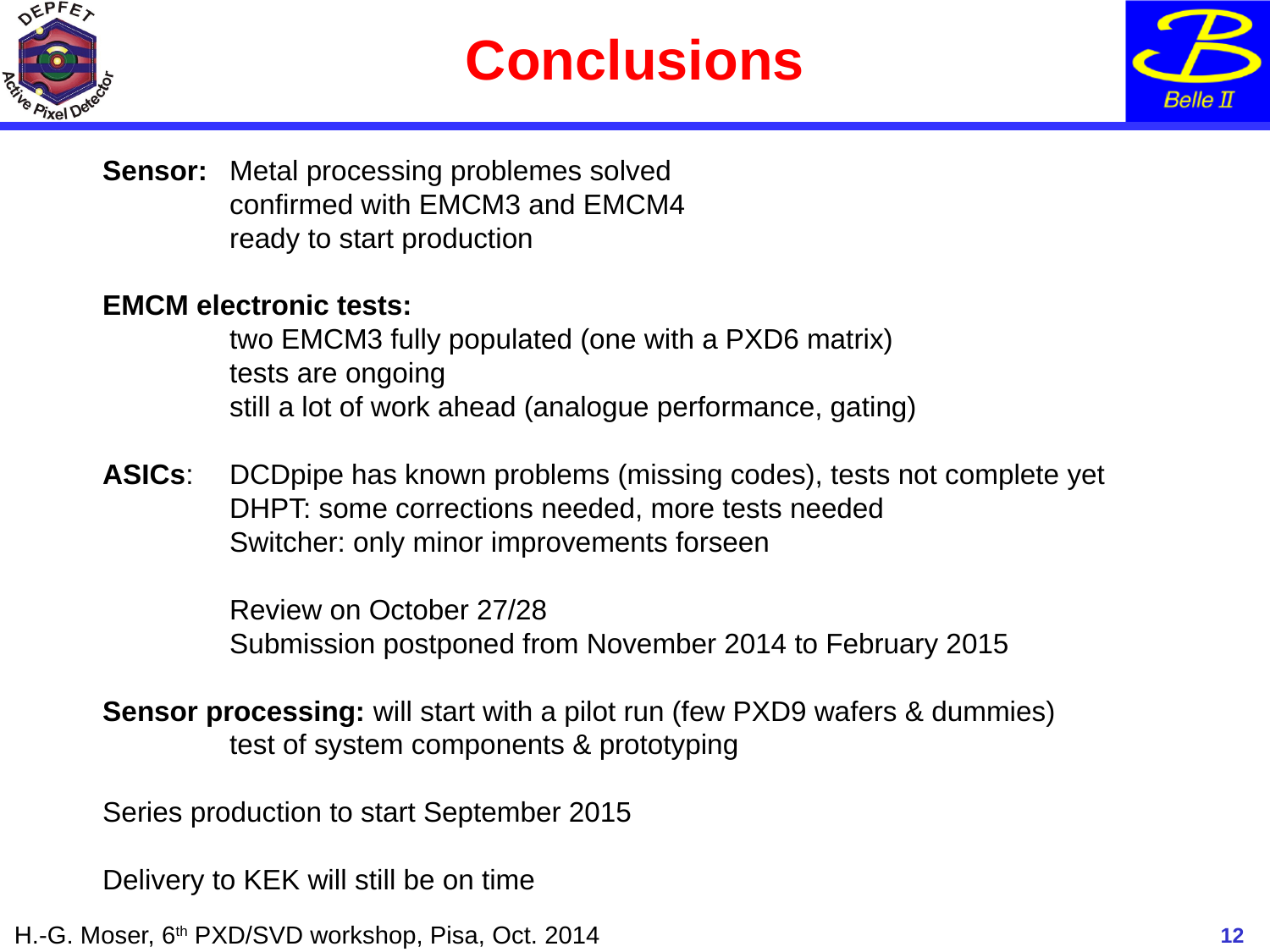

# Conclusions
Sensor: 	Metal processing problemes solved
	confirmed with EMCM3 and EMCM4
	ready to start production

EMCM electronic tests:
	two EMCM3 fully populated (one with a PXD6 matrix)
	tests are ongoing
	still a lot of work ahead (analogue performance, gating)

ASICs: 	DCDpipe has known problems (missing codes), tests not complete yet
	DHPT: some corrections needed, more tests needed
	Switcher: only minor improvements forseen

	Review on October 27/28
	Submission postponed from November 2014 to February 2015

Sensor processing: will start with a pilot run (few PXD9 wafers & dummies)
	test of system components & prototyping

Series production to start September 2015

Delivery to KEK will still be on time

12